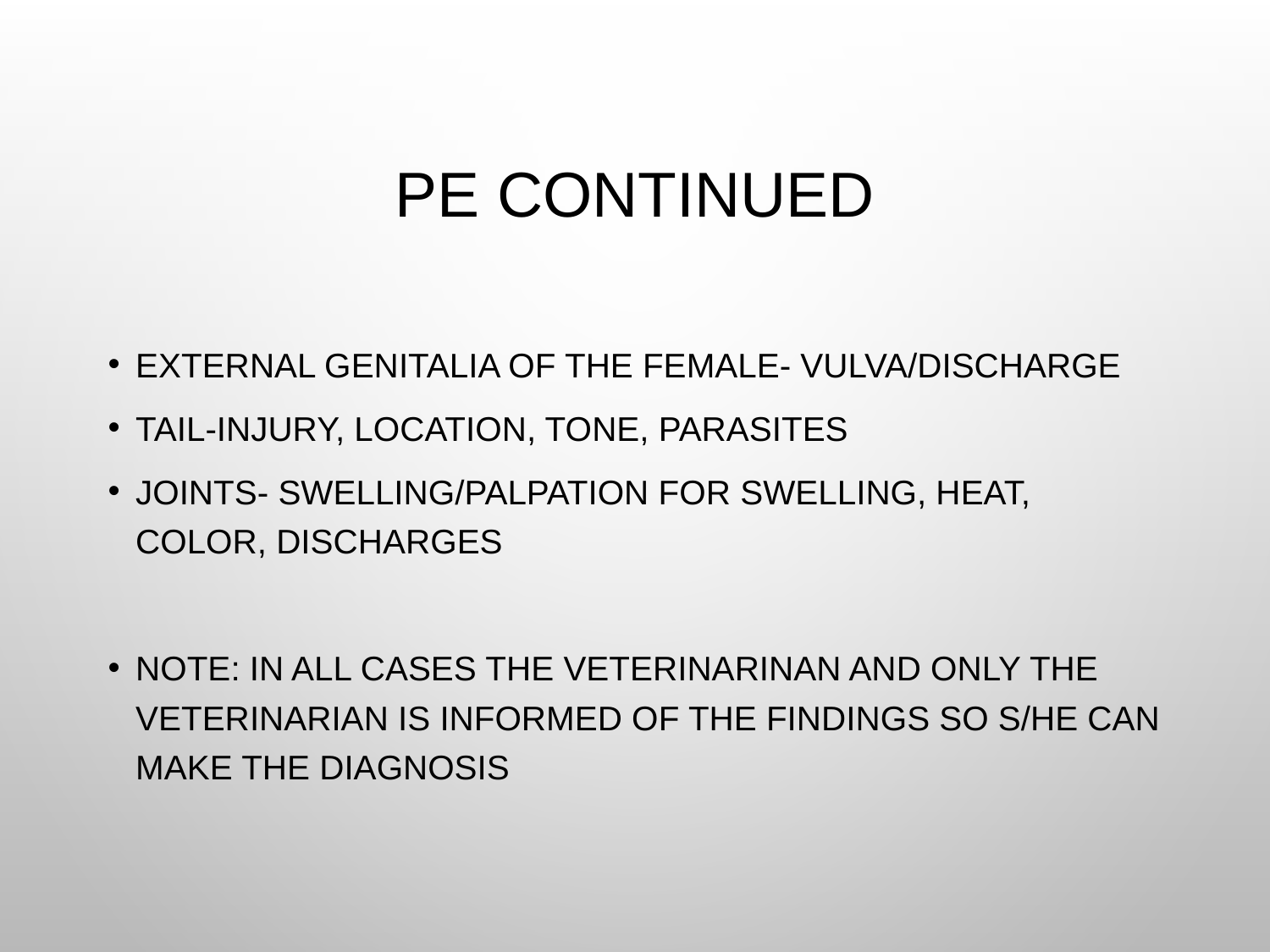

# PE Continued
External Genitalia of the Female- vulva/discharge
Tail-injury, location, tone, parasites
Joints- swelling/palpation for swelling, heat, color, discharges

NOTE: IN ALL CASES THE VETERINARINAN AND ONLY THE VETERINARIAN IS INFORMED OF THE FINDINGS SO S/HE CAN MAKE THE DIAGNOSIS